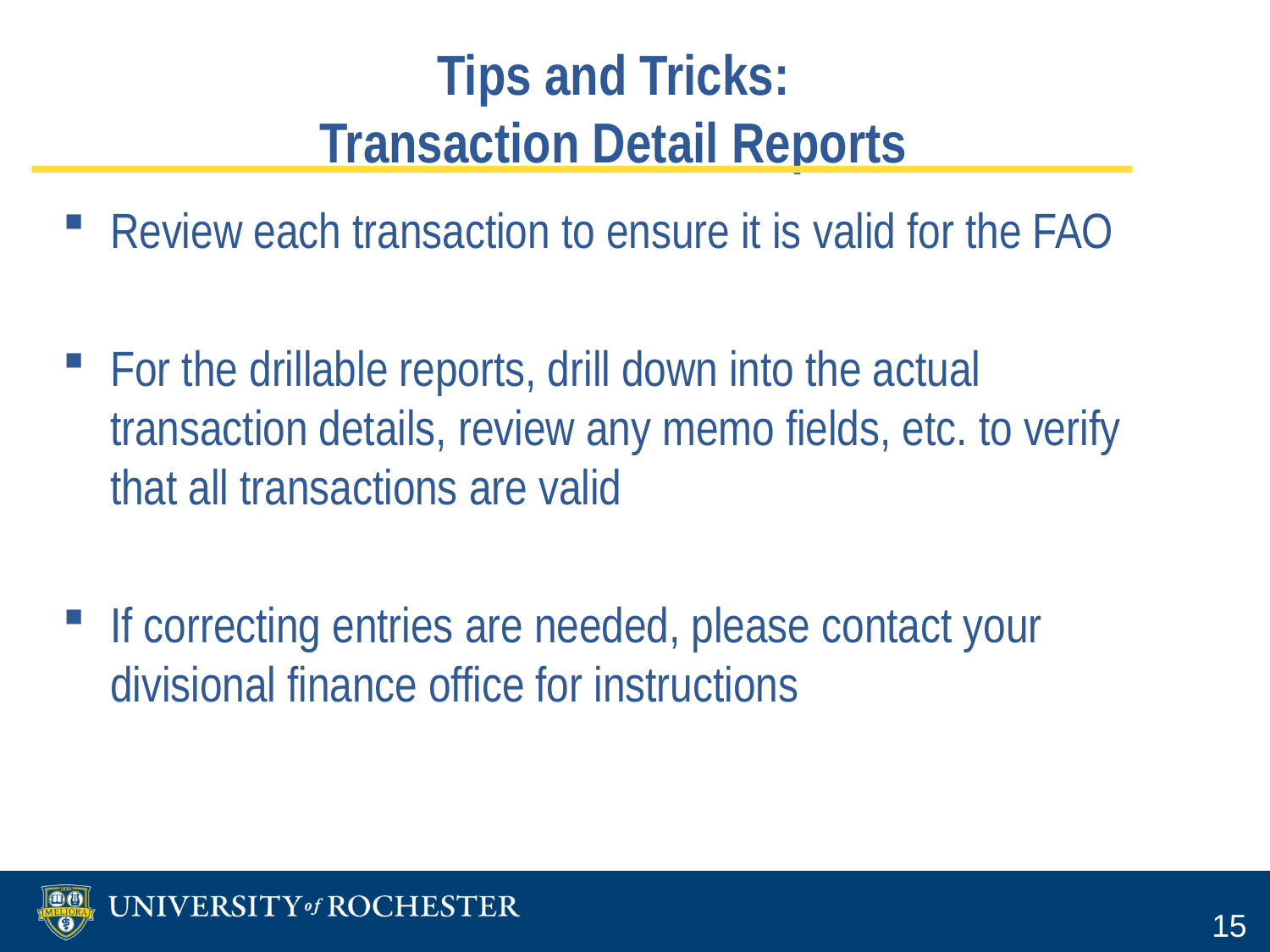

Tips and Tricks:
Transaction Detail Reports

Review each transaction to ensure it is valid for the FAO

For the drillable reports, drill down into the actual transaction details, review any memo fields, etc. to verify that all transactions are valid

If correcting entries are needed, please contact your divisional finance office for instructions

15